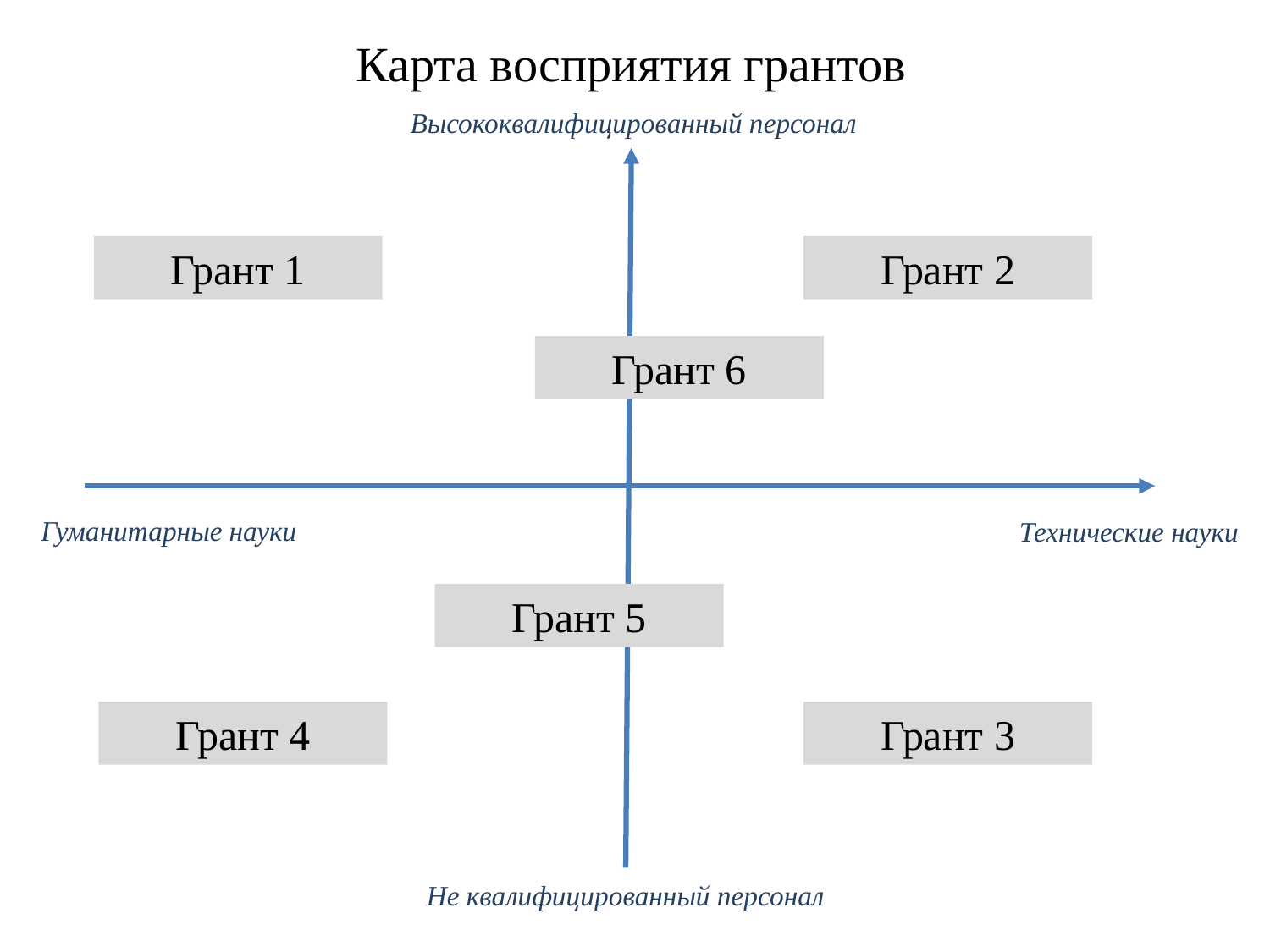

Карта восприятия грантов
Высококвалифицированный персонал
Грант 1
Грант 2
Грант 6
Гуманитарные науки
Технические науки
Грант 5
Грант 4
Грант 3
Не квалифицированный персонал